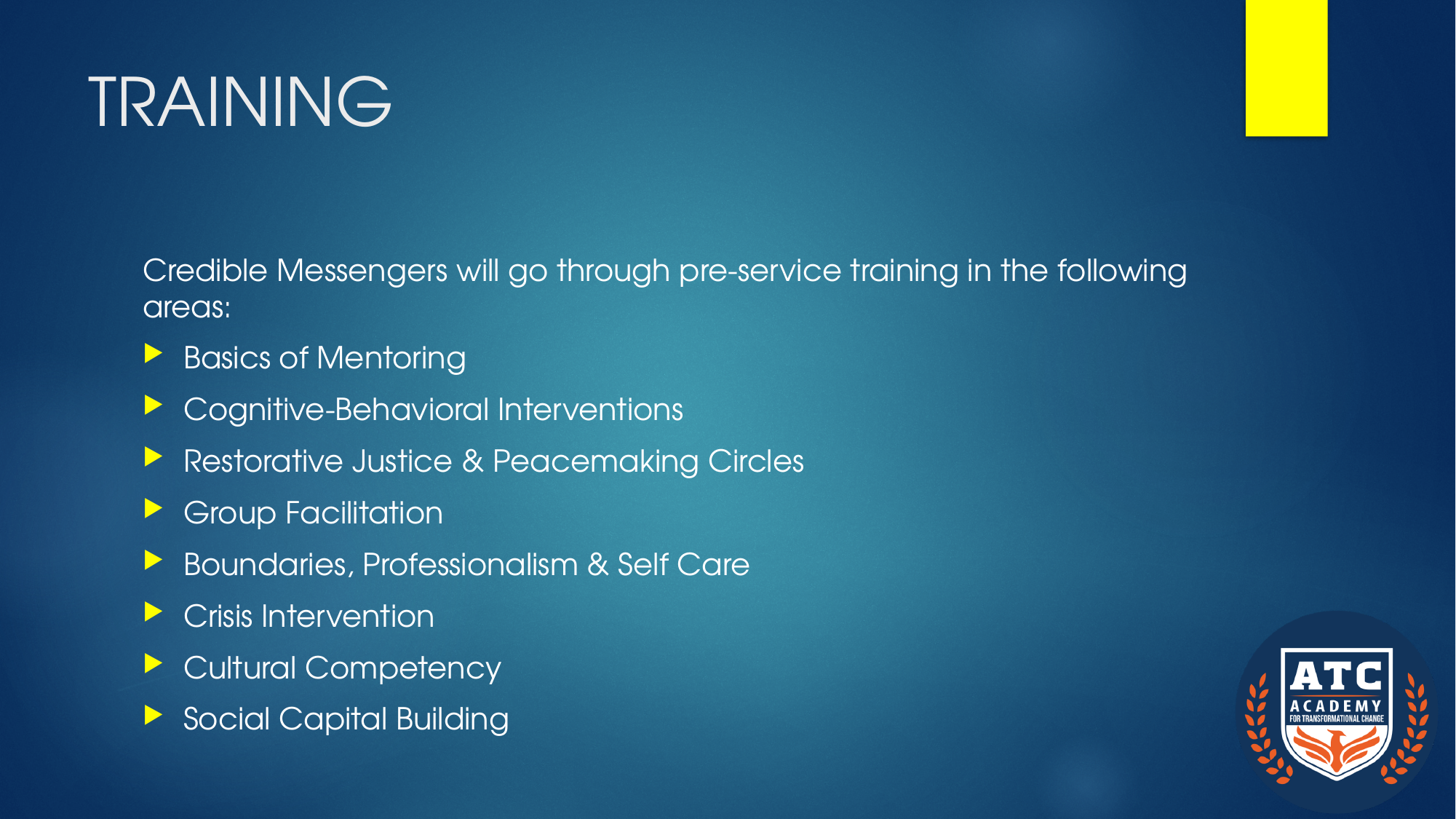

# TRAINING
Credible Messengers will go through pre-service training in the following areas:
Basics of Mentoring
Cognitive-Behavioral Interventions
Restorative Justice & Peacemaking Circles
Group Facilitation
Boundaries, Professionalism & Self Care
Crisis Intervention
Cultural Competency
Social Capital Building